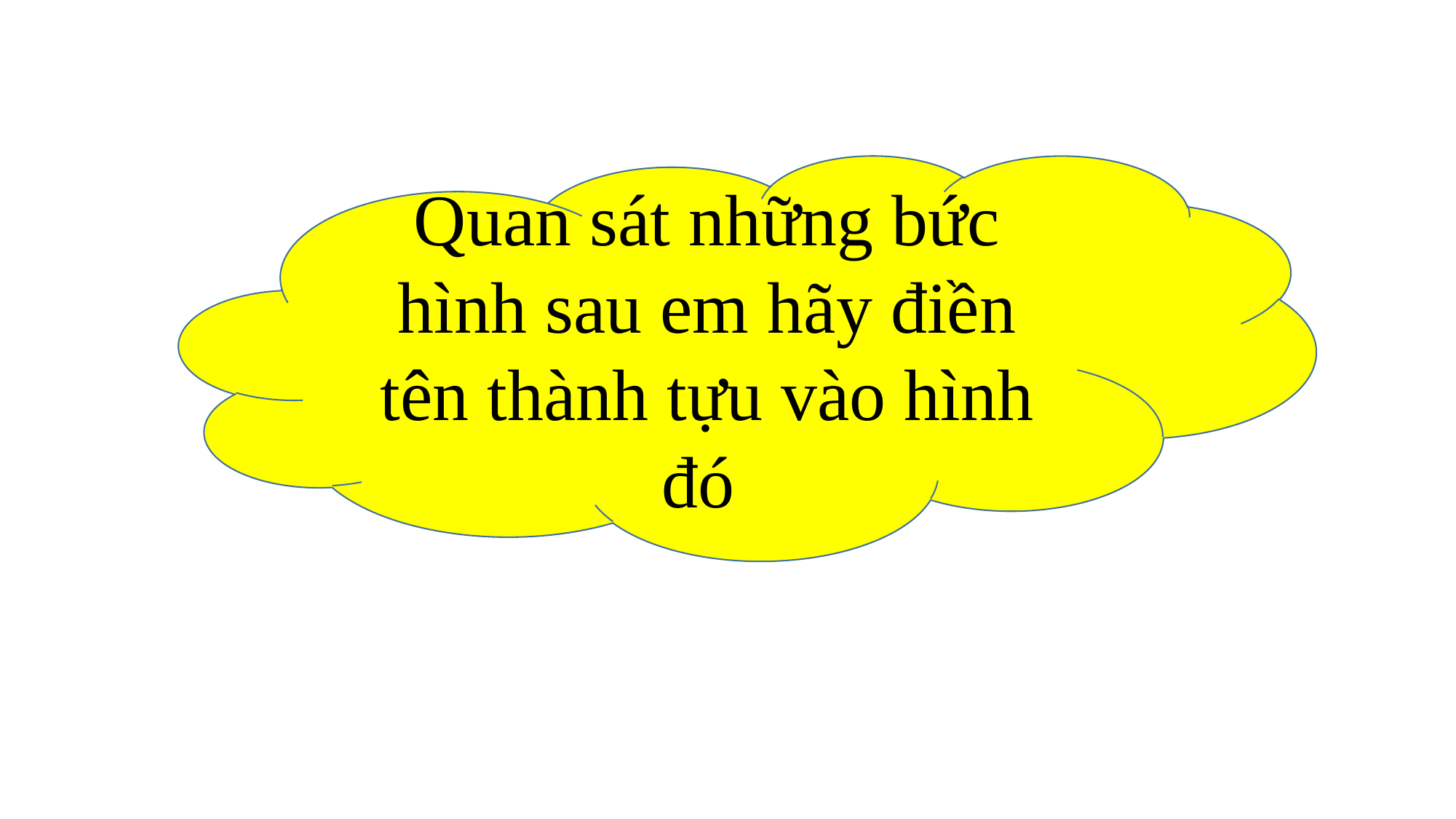

Quan sát những bức hình sau em hãy điền tên thành tựu vào hình đó